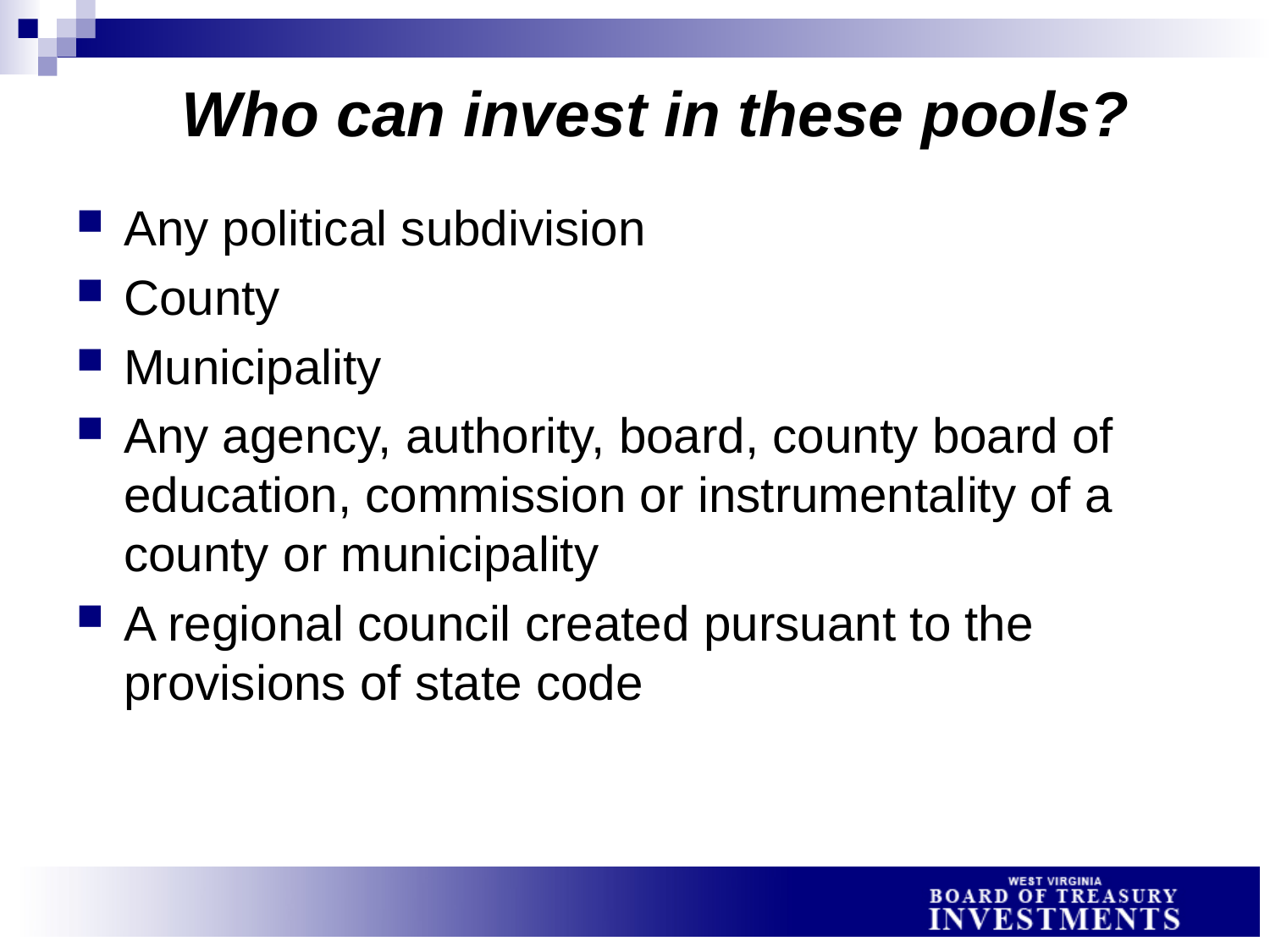

# Who can invest in these pools?
Any political subdivision
County
Municipality
Any agency, authority, board, county board of education, commission or instrumentality of a county or municipality
A regional council created pursuant to the provisions of state code